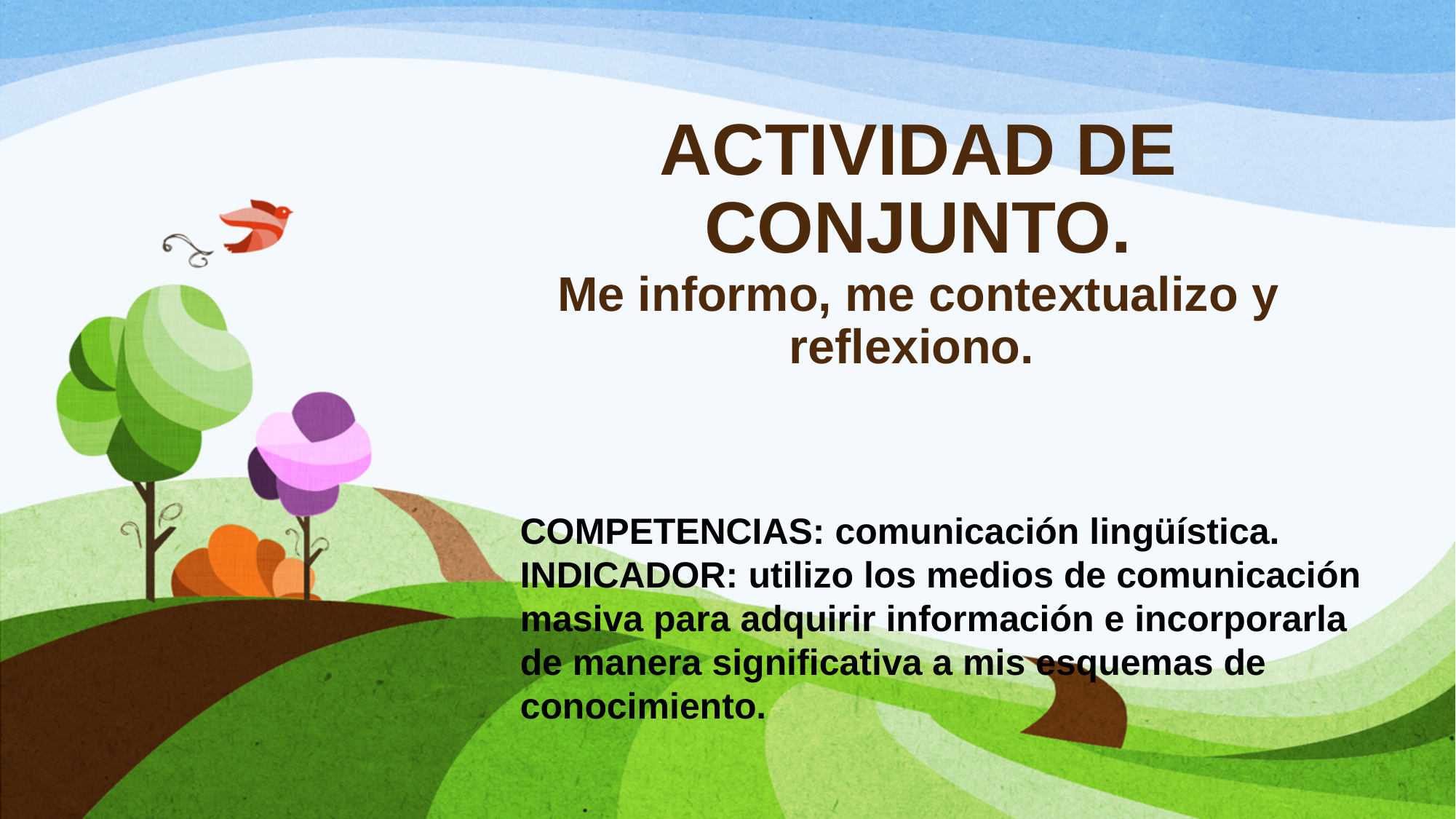

# ACTIVIDAD DE CONJUNTO. Me informo, me contextualizo y reflexiono.
COMPETENCIAS: comunicación lingüística.
INDICADOR: utilizo los medios de comunicación masiva para adquirir información e incorporarla de manera significativa a mis esquemas de conocimiento.